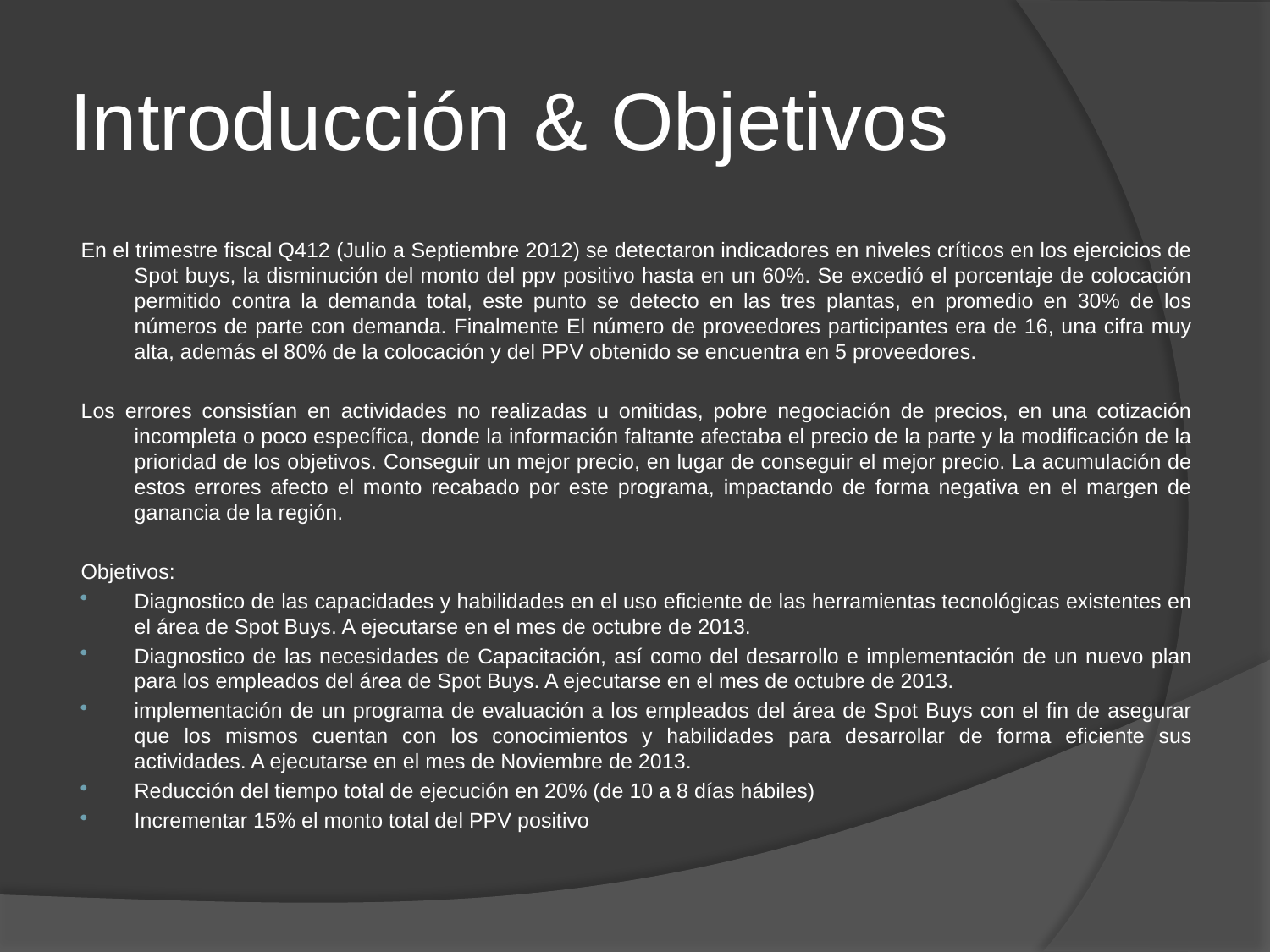

# Introducción & Objetivos

En el trimestre fiscal Q412 (Julio a Septiembre 2012) se detectaron indicadores en niveles críticos en los ejercicios de Spot buys, la disminución del monto del ppv positivo hasta en un 60%. Se excedió el porcentaje de colocación permitido contra la demanda total, este punto se detecto en las tres plantas, en promedio en 30% de los números de parte con demanda. Finalmente El número de proveedores participantes era de 16, una cifra muy alta, además el 80% de la colocación y del PPV obtenido se encuentra en 5 proveedores.

Los errores consistían en actividades no realizadas u omitidas, pobre negociación de precios, en una cotización incompleta o poco específica, donde la información faltante afectaba el precio de la parte y la modificación de la prioridad de los objetivos. Conseguir un mejor precio, en lugar de conseguir el mejor precio. La acumulación de estos errores afecto el monto recabado por este programa, impactando de forma negativa en el margen de ganancia de la región.

Objetivos:
Diagnostico de las capacidades y habilidades en el uso eficiente de las herramientas tecnológicas existentes en el área de Spot Buys. A ejecutarse en el mes de octubre de 2013.
Diagnostico de las necesidades de Capacitación, así como del desarrollo e implementación de un nuevo plan para los empleados del área de Spot Buys. A ejecutarse en el mes de octubre de 2013.
implementación de un programa de evaluación a los empleados del área de Spot Buys con el fin de asegurar que los mismos cuentan con los conocimientos y habilidades para desarrollar de forma eficiente sus actividades. A ejecutarse en el mes de Noviembre de 2013.
Reducción del tiempo total de ejecución en 20% (de 10 a 8 días hábiles)
Incrementar 15% el monto total del PPV positivo